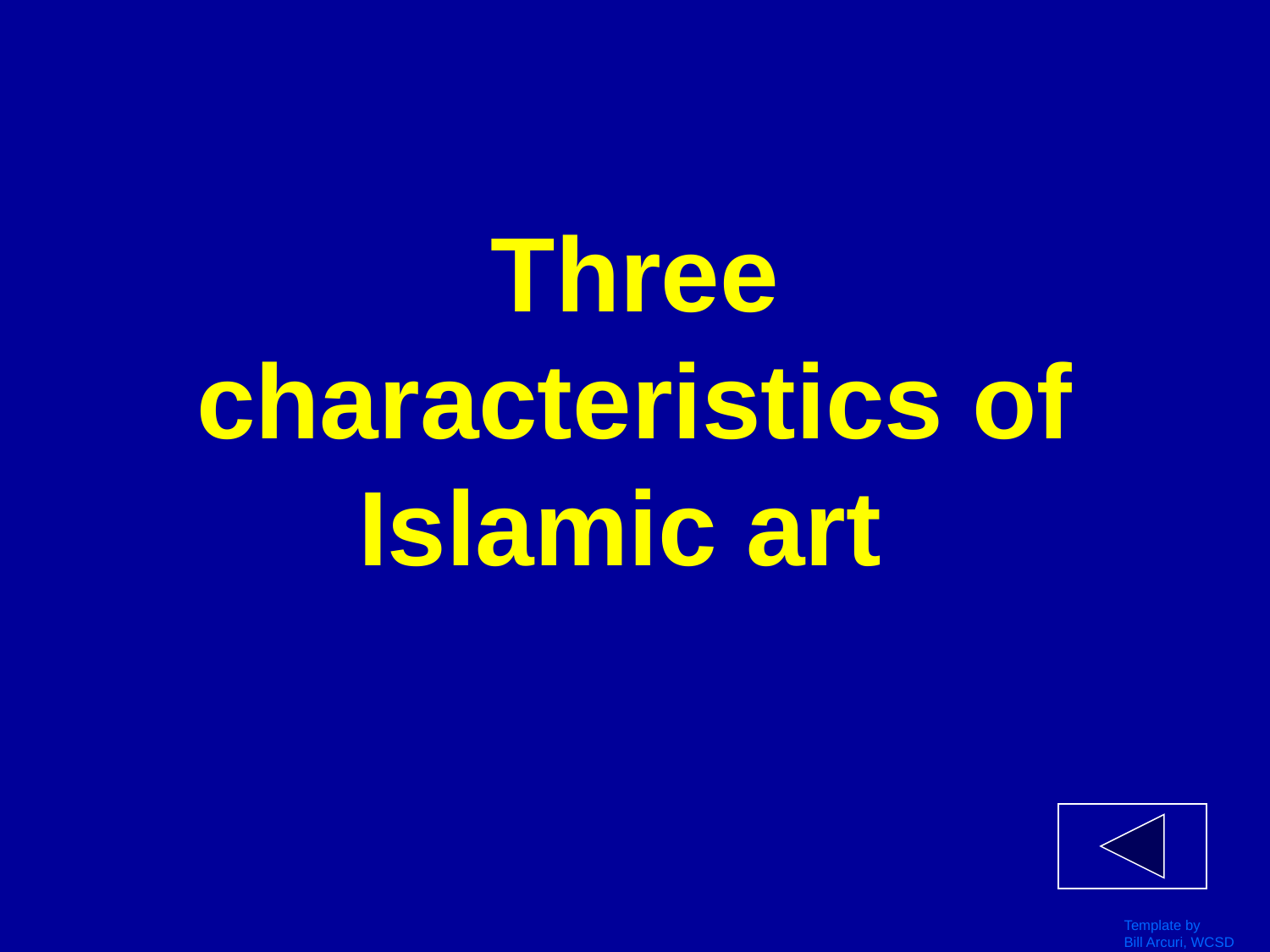

# Three characteristics of Islamic art

Template by
Bill Arcuri, WCSD